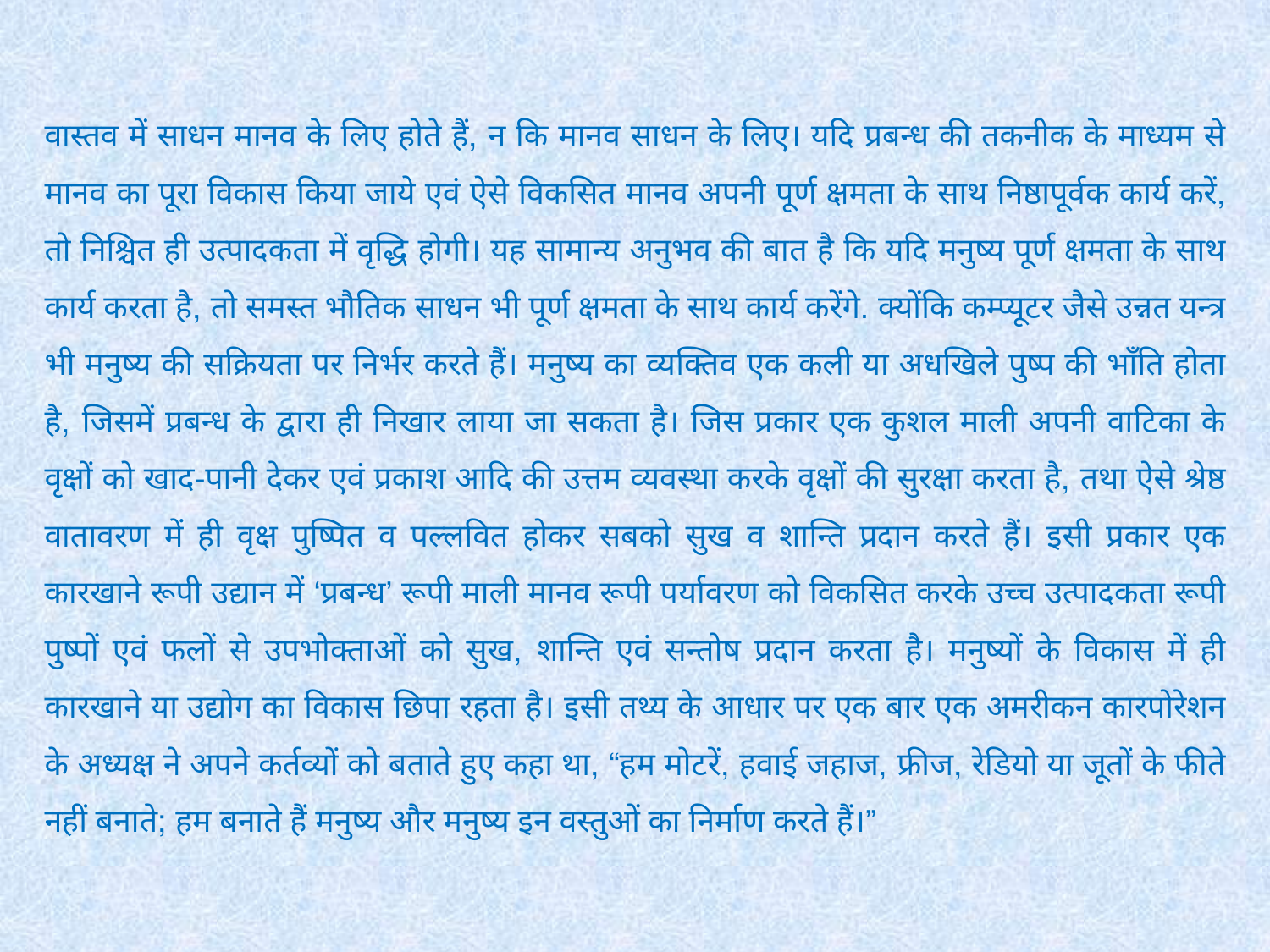

वास्तव में साधन मानव के लिए होते हैं, न कि मानव साधन के लिए। यदि प्रबन्ध की तकनीक के माध्यम से मानव का पूरा विकास किया जाये एवं ऐसे विकसित मानव अपनी पूर्ण क्षमता के साथ निष्ठापूर्वक कार्य करें, तो निश्चित ही उत्पादकता में वृद्धि होगी। यह सामान्य अनुभव की बात है कि यदि मनुष्य पूर्ण क्षमता के साथ कार्य करता है, तो समस्त भौतिक साधन भी पूर्ण क्षमता के साथ कार्य करेंगे. क्योंकि कम्प्यूटर जैसे उन्नत यन्त्र भी मनुष्य की सक्रियता पर निर्भर करते हैं। मनुष्य का व्यक्तिव एक कली या अधखिले पुष्प की भाँति होता है, जिसमें प्रबन्ध के द्वारा ही निखार लाया जा सकता है। जिस प्रकार एक कुशल माली अपनी वाटिका के वृक्षों को खाद-पानी देकर एवं प्रकाश आदि की उत्तम व्यवस्था करके वृक्षों की सुरक्षा करता है, तथा ऐसे श्रेष्ठ वातावरण में ही वृक्ष पुष्पित व पल्लवित होकर सबको सुख व शान्ति प्रदान करते हैं। इसी प्रकार एक कारखाने रूपी उद्यान में ‘प्रबन्ध’ रूपी माली मानव रूपी पर्यावरण को विकसित करके उच्च उत्पादकता रूपी पुष्पों एवं फलों से उपभोक्ताओं को सुख, शान्ति एवं सन्तोष प्रदान करता है। मनुष्यों के विकास में ही कारखाने या उद्योग का विकास छिपा रहता है। इसी तथ्य के आधार पर एक बार एक अमरीकन कारपोरेशन के अध्यक्ष ने अपने कर्तव्यों को बताते हुए कहा था, “हम मोटरें, हवाई जहाज, फ्रीज, रेडियो या जूतों के फीते नहीं बनाते; हम बनाते हैं मनुष्य और मनुष्य इन वस्तुओं का निर्माण करते हैं।”